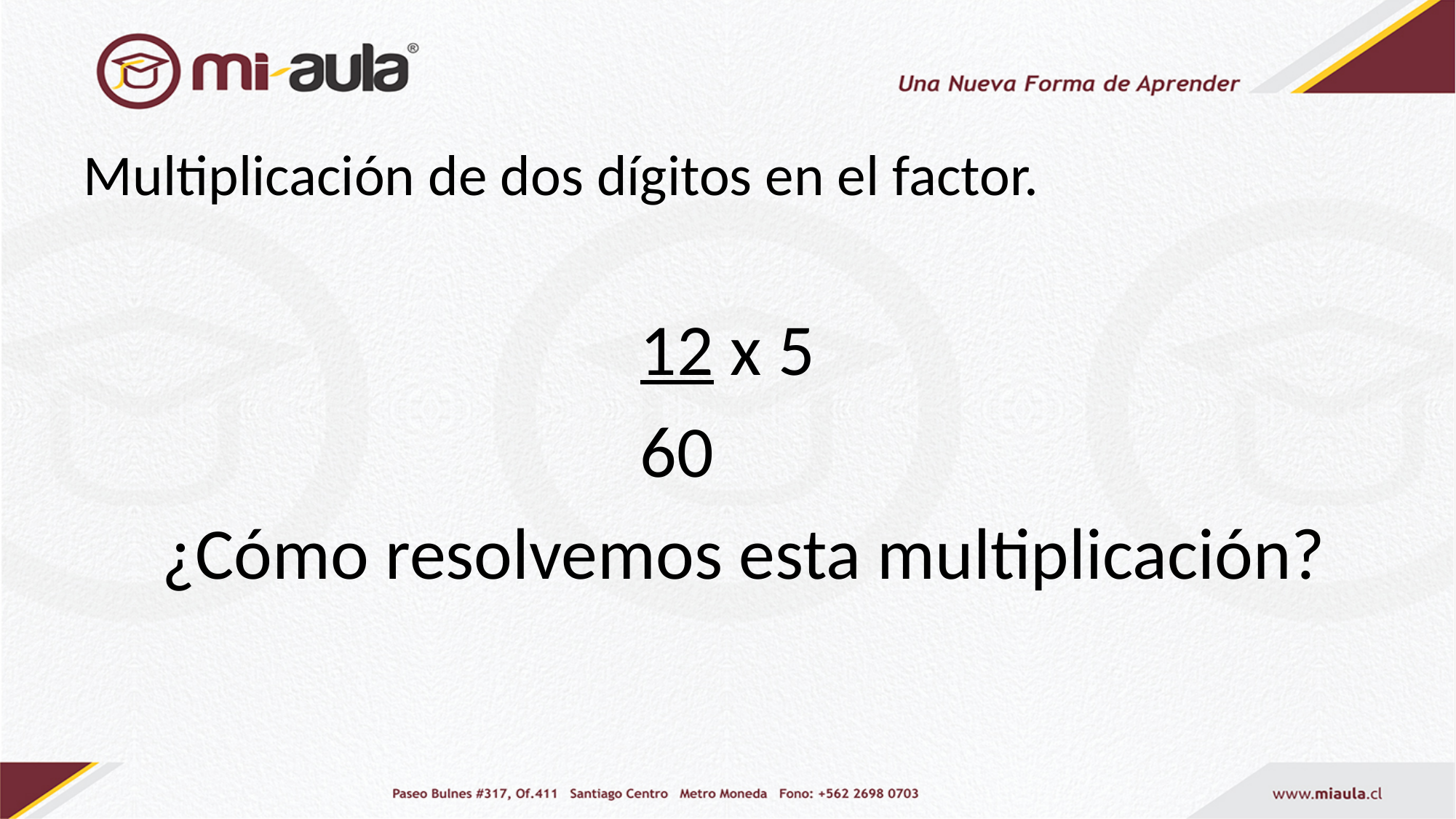

Multiplicación de dos dígitos en el factor.

12 x 5
                                  60
  ¿Cómo resolvemos esta multiplicación?